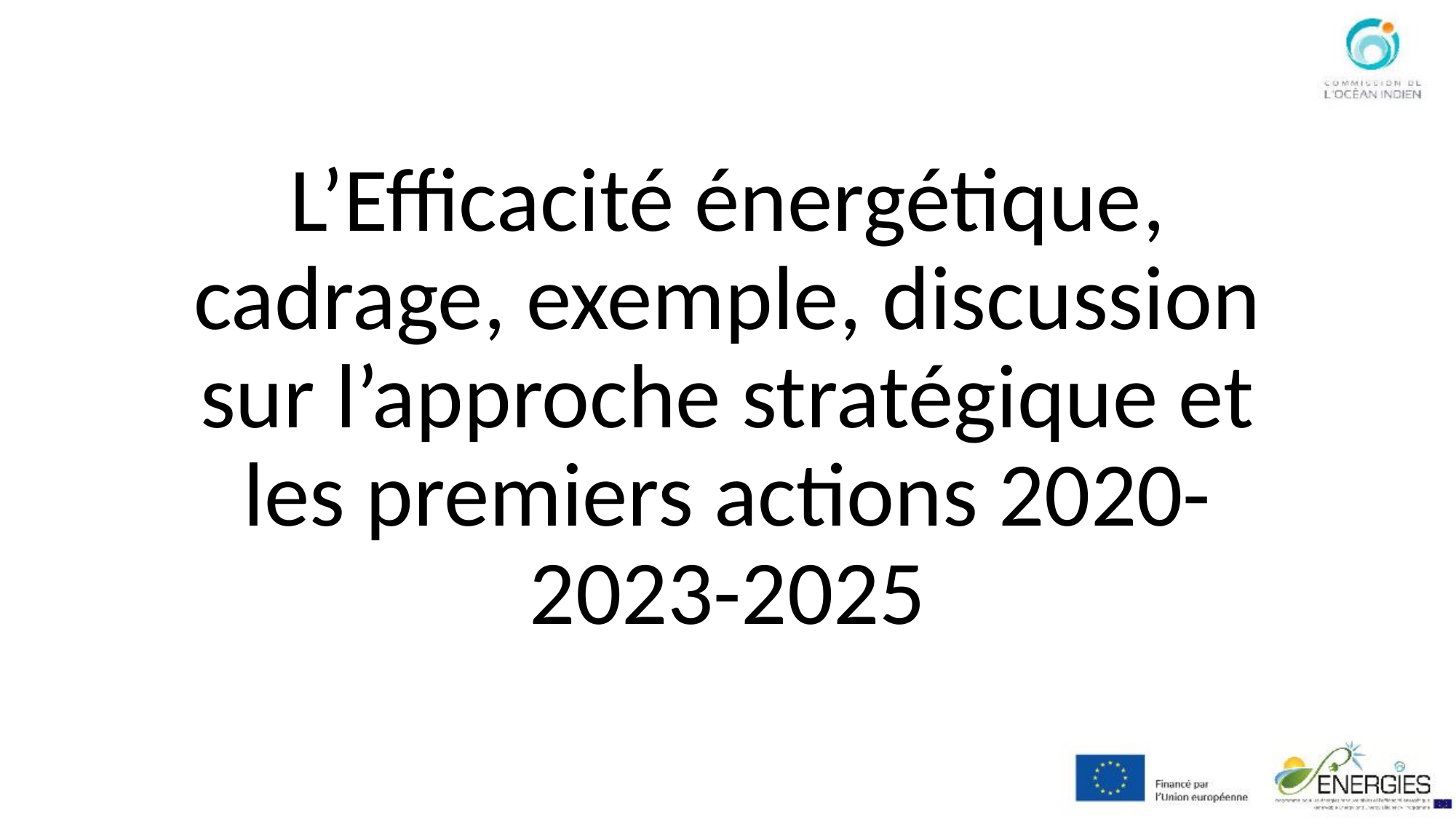

# L’Efficacité énergétique, cadrage, exemple, discussion sur l’approche stratégique et les premiers actions 2020-2023-2025